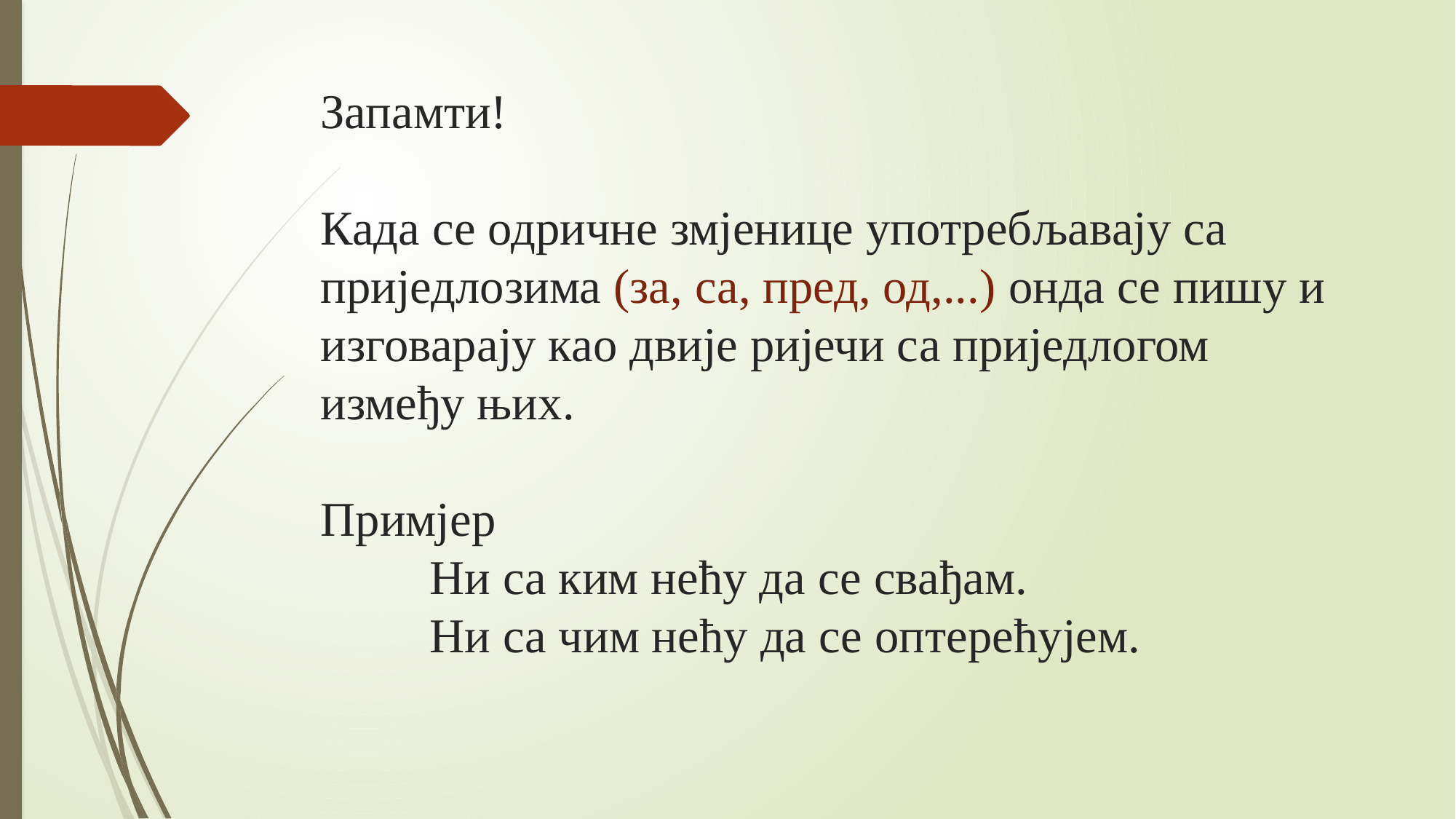

# Запамти! Када се одричне змјенице употребљавају са приједлозима (за, са, пред, од,...) онда се пишу и изговарају као двије ријечи са приједлогом између њих. Примјер Ни са ким нећу да се свађам. Ни са чим нећу да се оптерећујем.